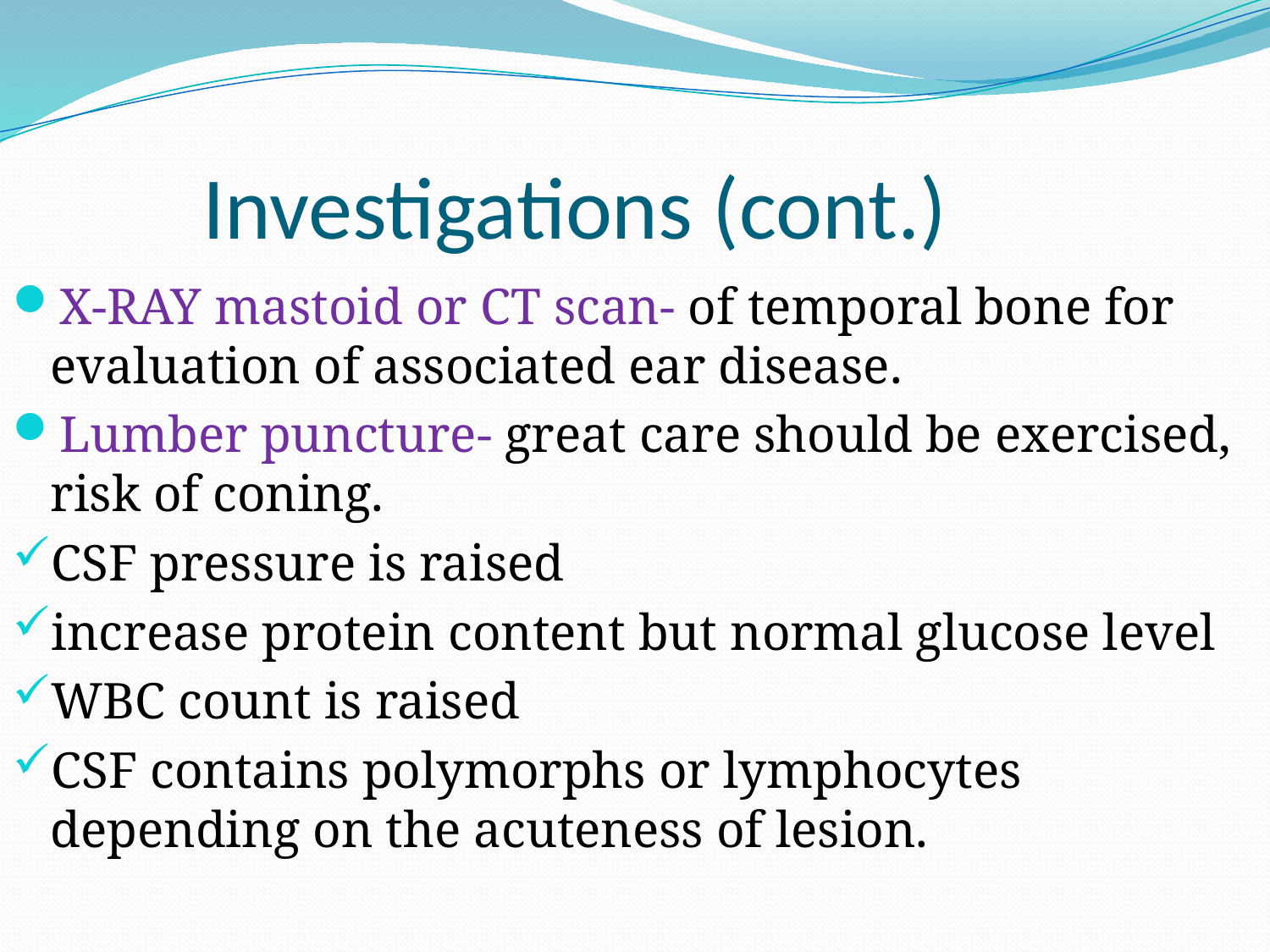

# Investigations (cont.)
X-RAY mastoid or CT scan- of temporal bone for evaluation of associated ear disease.
Lumber puncture- great care should be exercised, risk of coning.
CSF pressure is raised
increase protein content but normal glucose level
WBC count is raised
CSF contains polymorphs or lymphocytes depending on the acuteness of lesion.